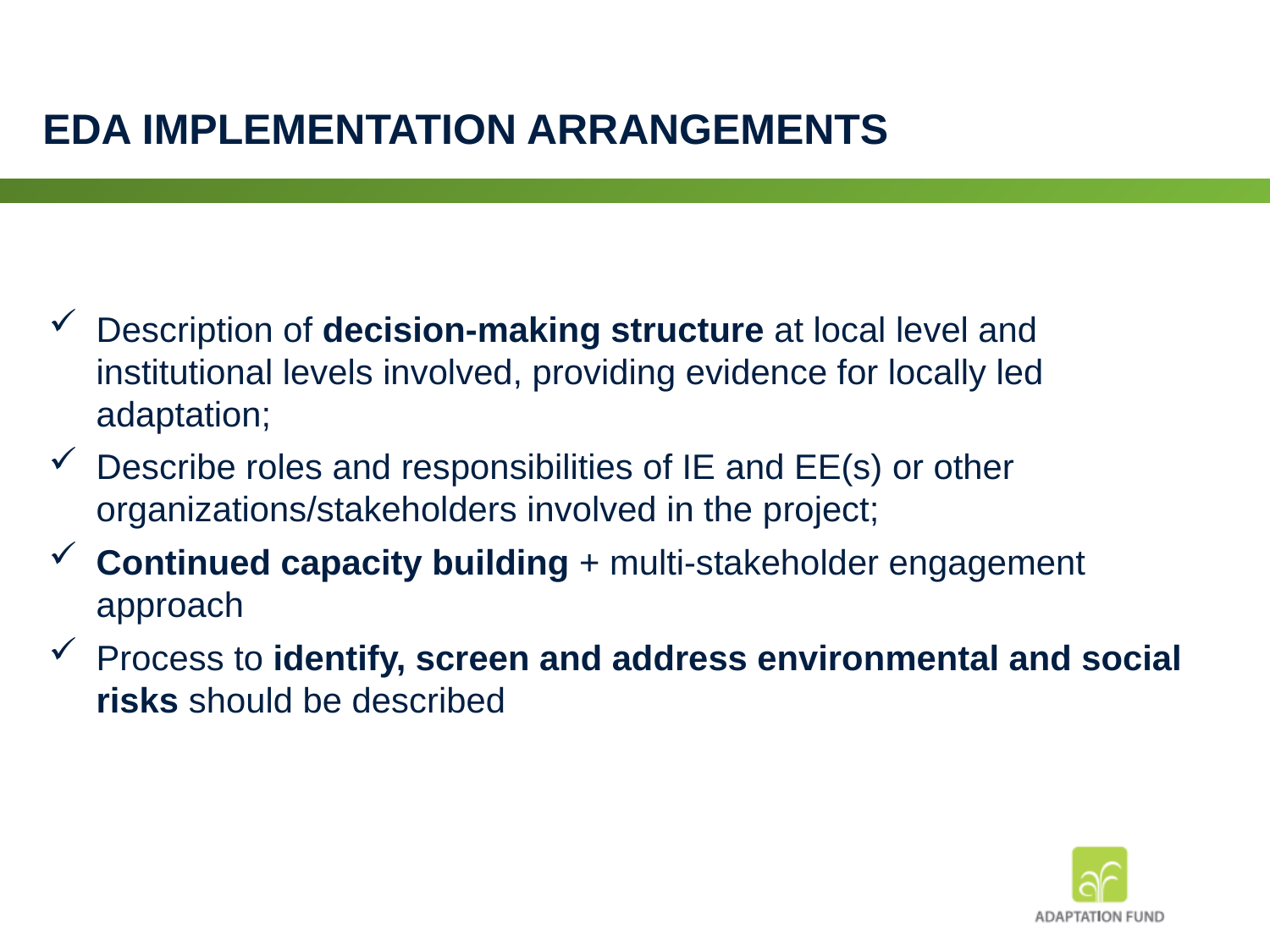

# EDA Implementation arrangements
Description of decision-making structure at local level and institutional levels involved, providing evidence for locally led adaptation;
Describe roles and responsibilities of IE and EE(s) or other organizations/stakeholders involved in the project;
Continued capacity building + multi-stakeholder engagement approach
Process to identify, screen and address environmental and social risks should be described